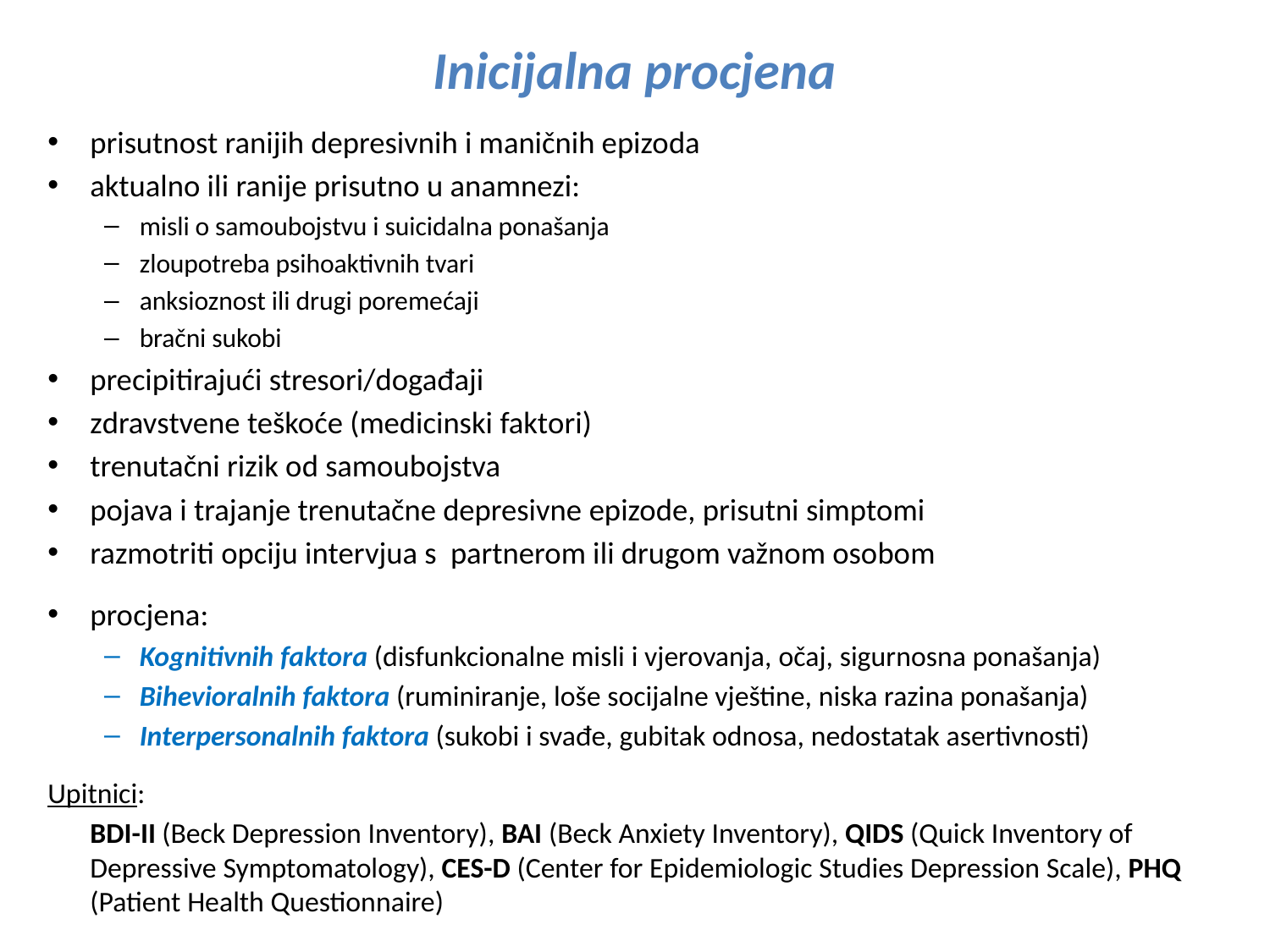

# Inicijalna procjena
prisutnost ranijih depresivnih i maničnih epizoda
aktualno ili ranije prisutno u anamnezi:
misli o samoubojstvu i suicidalna ponašanja
zloupotreba psihoaktivnih tvari
anksioznost ili drugi poremećaji
bračni sukobi
precipitirajući stresori/događaji
zdravstvene teškoće (medicinski faktori)
trenutačni rizik od samoubojstva
pojava i trajanje trenutačne depresivne epizode, prisutni simptomi
razmotriti opciju intervjua s  partnerom ili drugom važnom osobom

procjena:
Kognitivnih faktora (disfunkcionalne misli i vjerovanja, očaj, sigurnosna ponašanja)
Bihevioralnih faktora (ruminiranje, loše socijalne vještine, niska razina ponašanja)
Interpersonalnih faktora (sukobi i svađe, gubitak odnosa, nedostatak asertivnosti)

Upitnici:
	BDI-II (Beck Depression Inventory), BAI (Beck Anxiety Inventory), QIDS (Quick Inventory of Depressive Symptomatology), CES-D (Center for Epidemiologic Studies Depression Scale), PHQ (Patient Health Questionnaire)